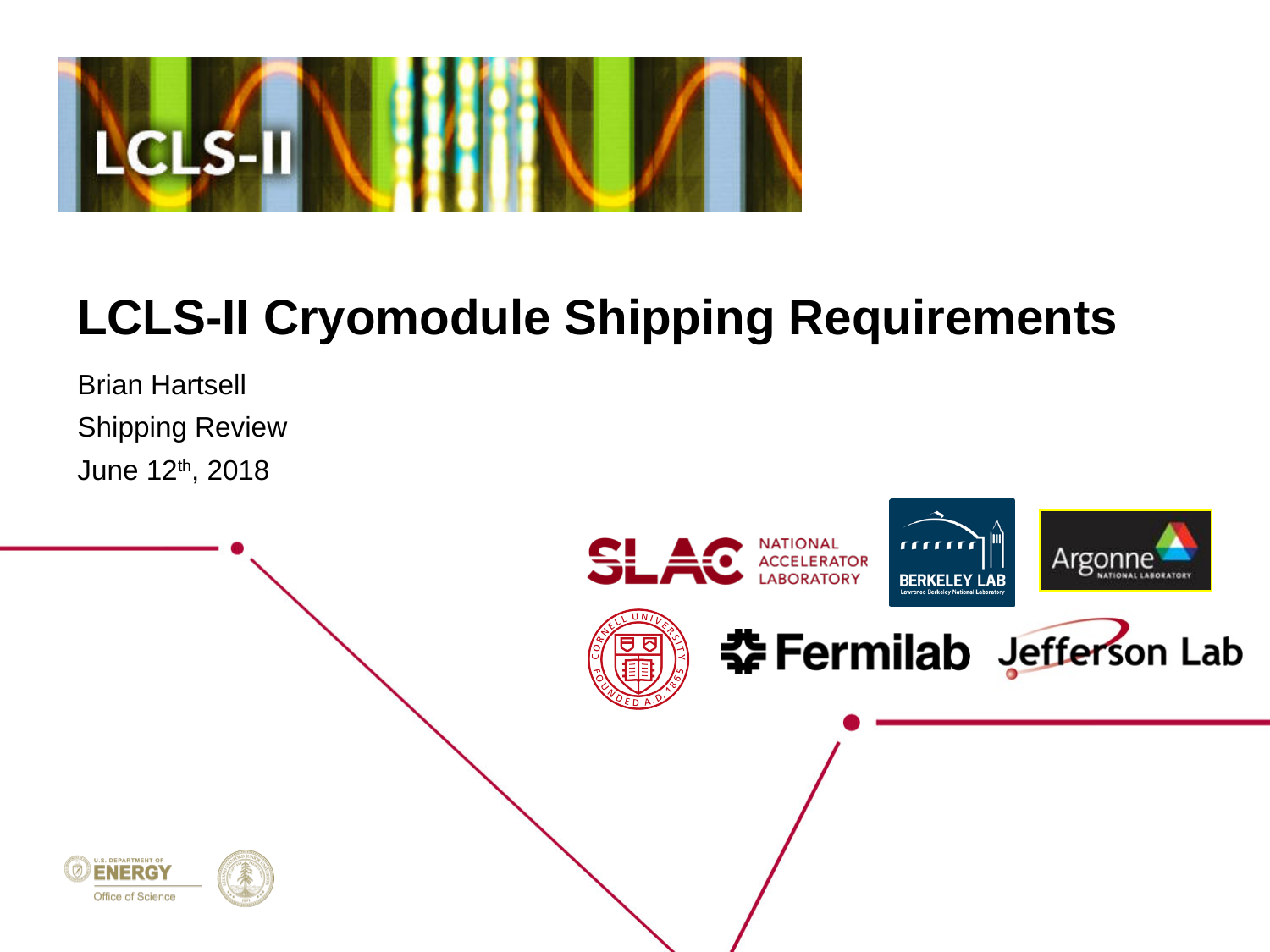

# LCLS-II Cryomodule Shipping Requirements
Brian Hartsell
Shipping Review
June 12th, 2018